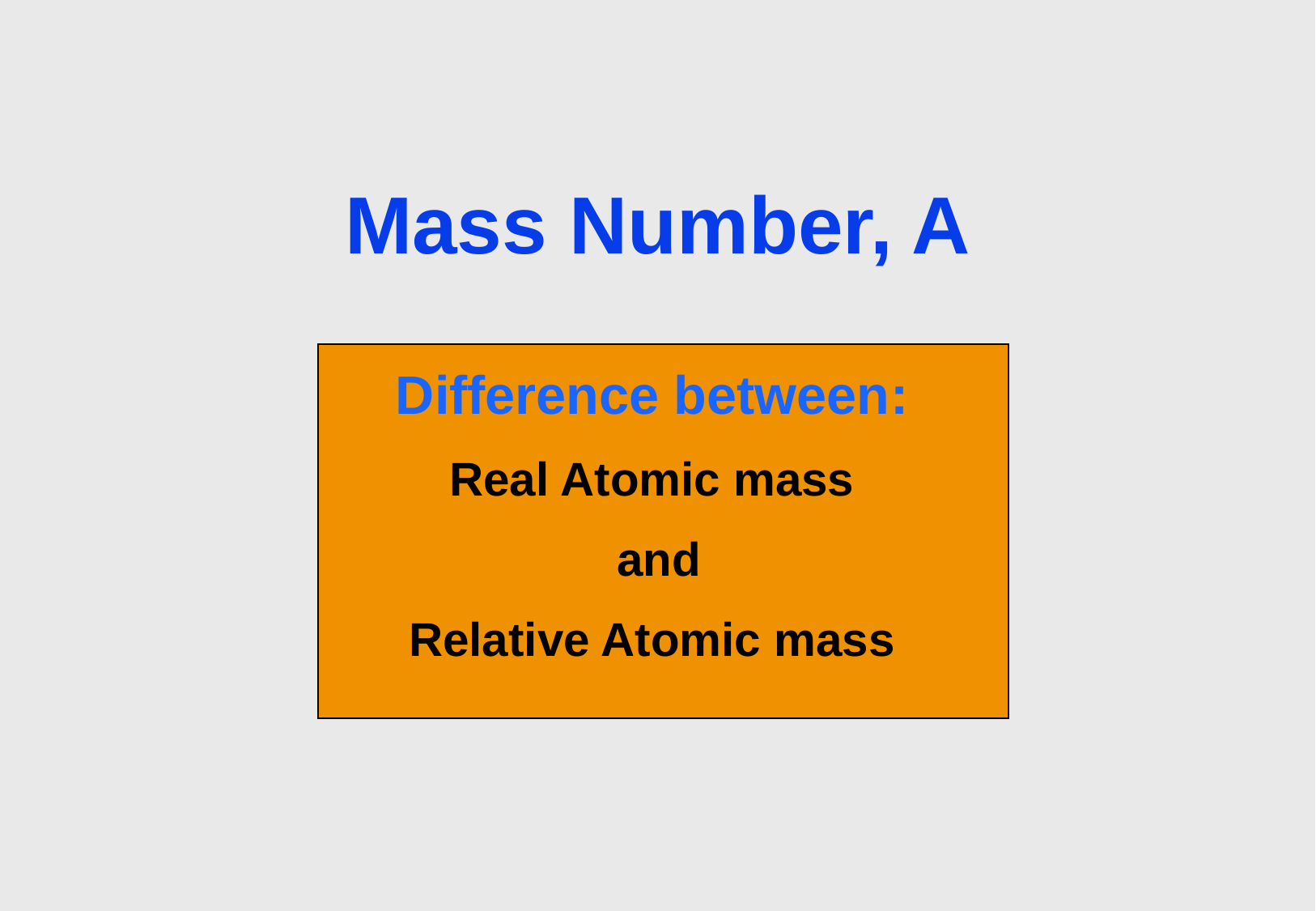

# Mass Number, A

Difference between:
Real Atomic mass
 and
Relative Atomic mass